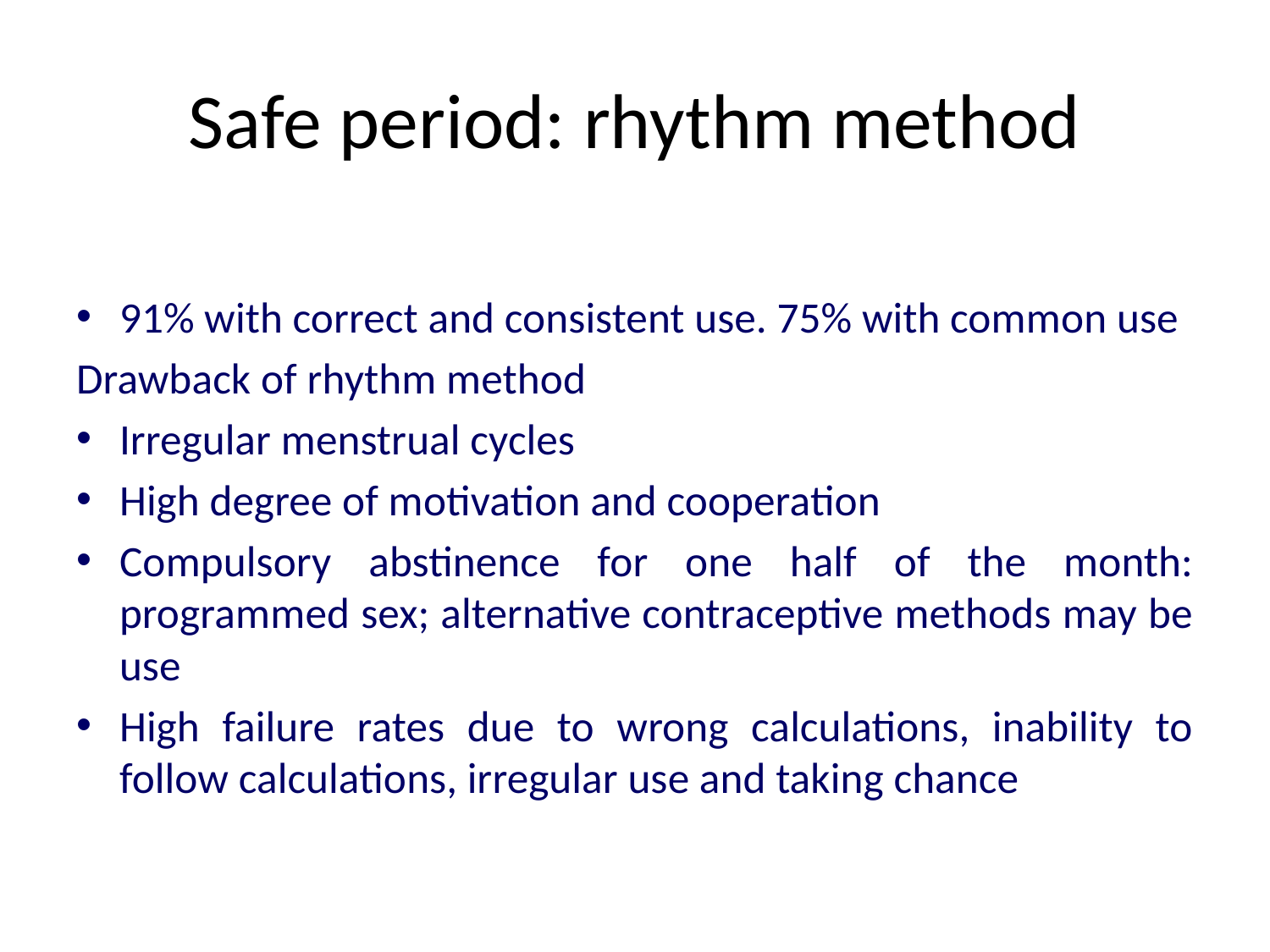

# Safe period: rhythm method

91% with correct and consistent use. 75% with common use
Drawback of rhythm method
Irregular menstrual cycles
High degree of motivation and cooperation
Compulsory abstinence for one half of the month: programmed sex; alternative contraceptive methods may be use
High failure rates due to wrong calculations, inability to follow calculations, irregular use and taking chance